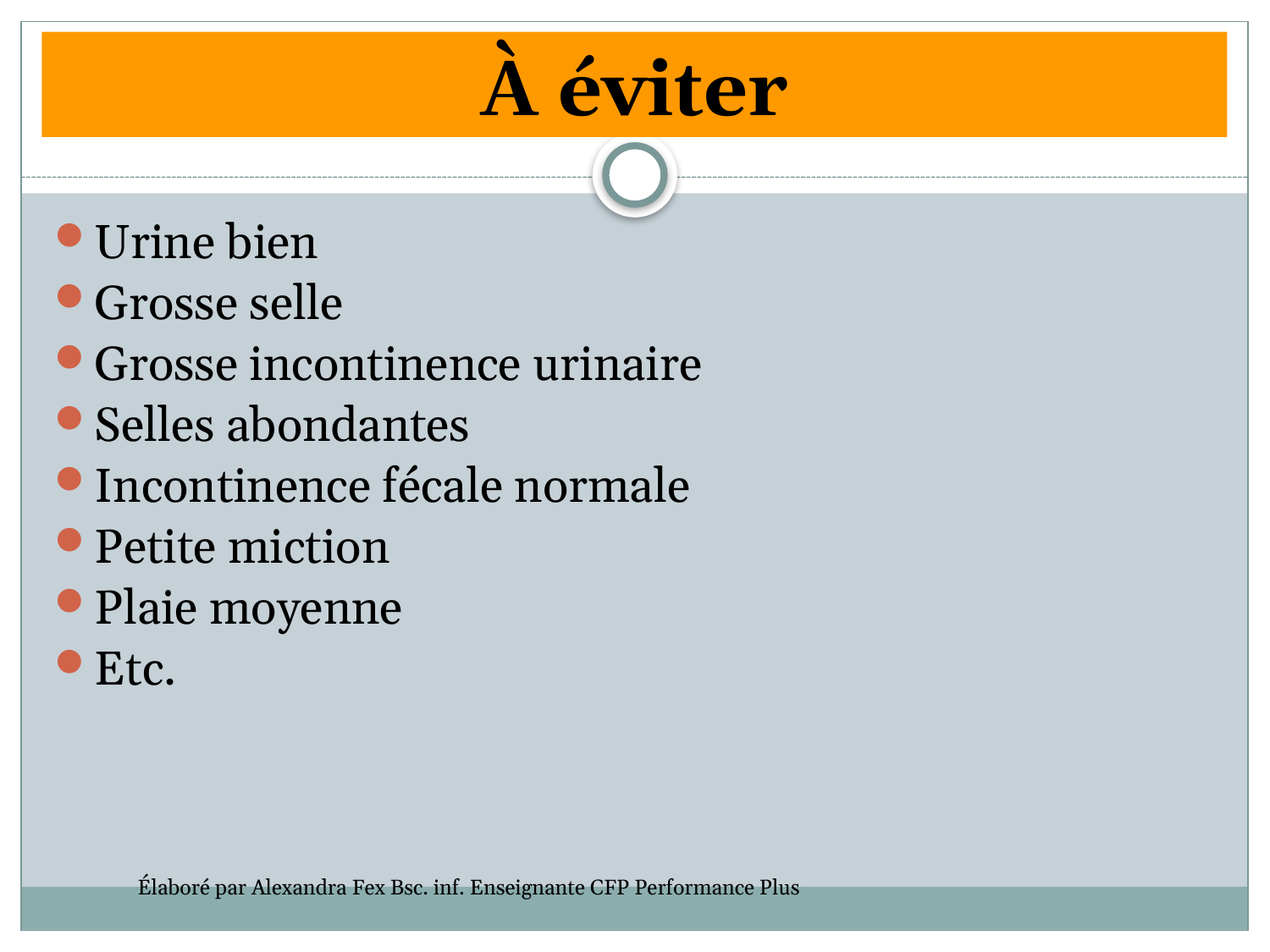

# À éviter
Urine bien
Grosse selle
Grosse incontinence urinaire
Selles abondantes
Incontinence fécale normale
Petite miction
Plaie moyenne
Etc.
Élaboré par Alexandra Fex Bsc. inf. Enseignante CFP Performance Plus